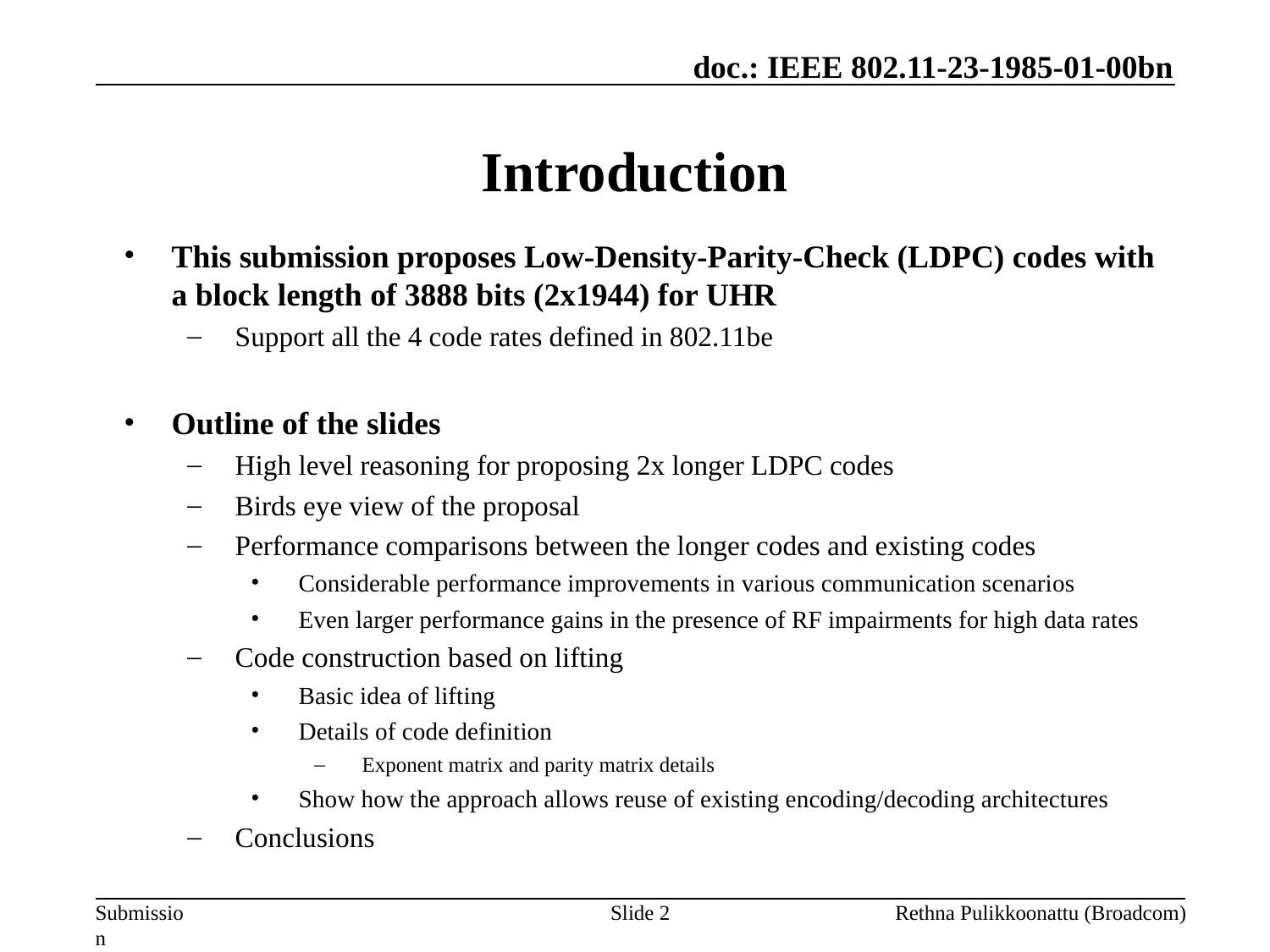

# Introduction
This submission proposes Low-Density-Parity-Check (LDPC) codes with a block length of 3888 bits (2x1944) for UHR
Support all the 4 code rates defined in 802.11be

Outline of the slides
High level reasoning for proposing 2x longer LDPC codes
Birds eye view of the proposal
Performance comparisons between the longer codes and existing codes
Considerable performance improvements in various communication scenarios
Even larger performance gains in the presence of RF impairments for high data rates
Code construction based on lifting
Basic idea of lifting
Details of code definition
Exponent matrix and parity matrix details
Show how the approach allows reuse of existing encoding/decoding architectures
Conclusions

Slide 2
Rethna Pulikkoonattu (Broadcom)